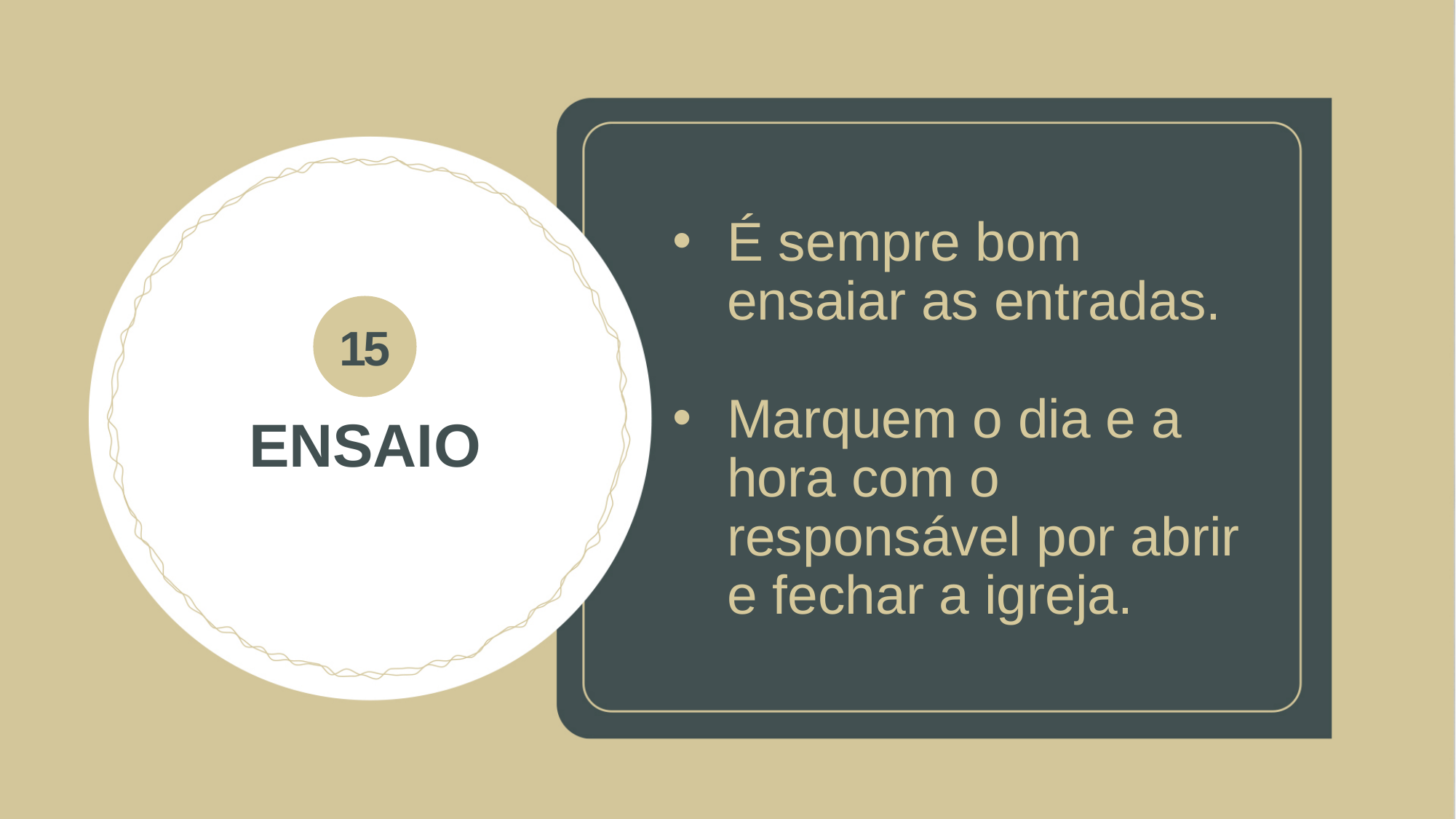

É sempre bom ensaiar as entradas.

Marquem o dia e a hora com o responsável por abrir e fechar a igreja.
15
ENSAIO